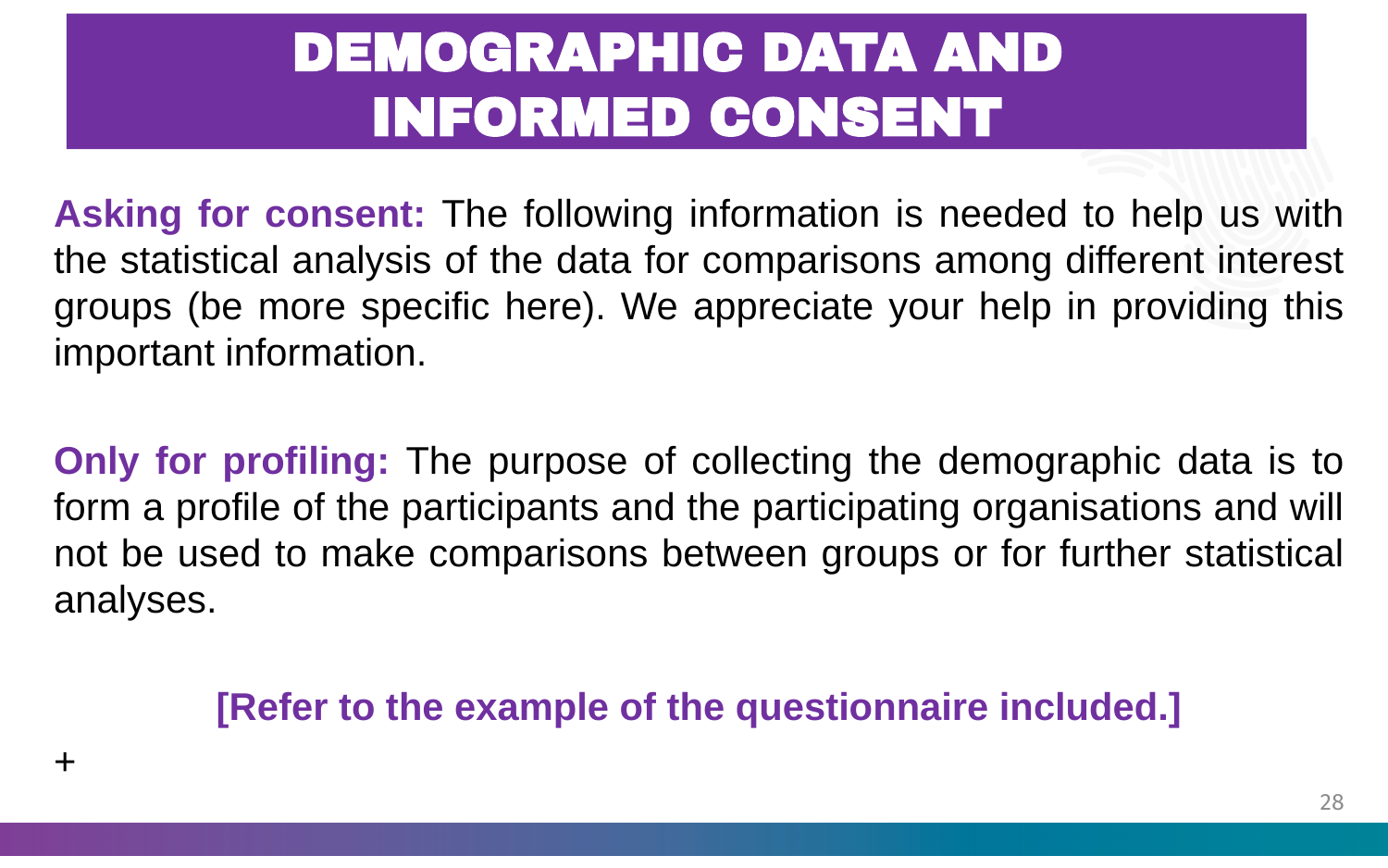

DEMOGRAPHIC DATA AND
INFORMED CONSENT
Asking for consent: The following information is needed to help us with the statistical analysis of the data for comparisons among different interest groups (be more specific here). We appreciate your help in providing this important information.

Only for profiling: The purpose of collecting the demographic data is to form a profile of the participants and the participating organisations and will not be used to make comparisons between groups or for further statistical analyses.

[Refer to the example of the questionnaire included.]
+

28